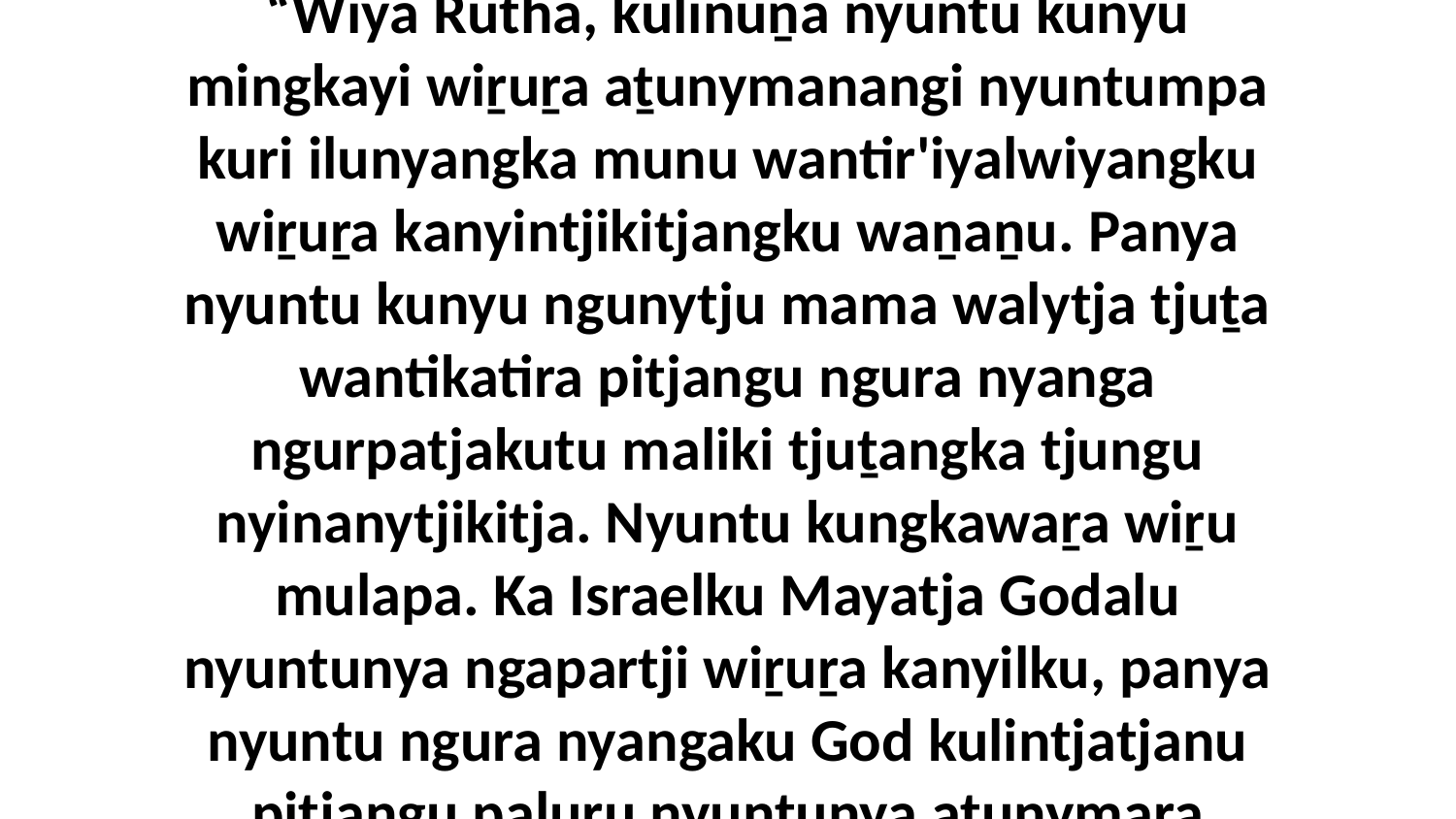

11-12 Ka watingku panya ngapartji wangkangu, “Wiya Rutha, kulinuṉa nyuntu kunyu mingkayi wiṟuṟa aṯunymanangi nyuntumpa kuri ilunyangka munu wantir'iyalwiyangku wiṟuṟa kanyintjikitjangku waṉaṉu. Panya nyuntu kunyu ngunytju mama walytja tjuṯa wantikatira pitjangu ngura nyanga ngurpatjakutu maliki tjuṯangka tjungu nyinanytjikitja. Nyuntu kungkawaṟa wiṟu mulapa. Ka Israelku Mayatja Godalu nyuntunya ngapartji wiṟuṟa kanyilku, panya nyuntu ngura nyangaku God kulintjatjanu pitjangu paluṟu nyuntunya aṯunymaṟa kanyintjaku.”